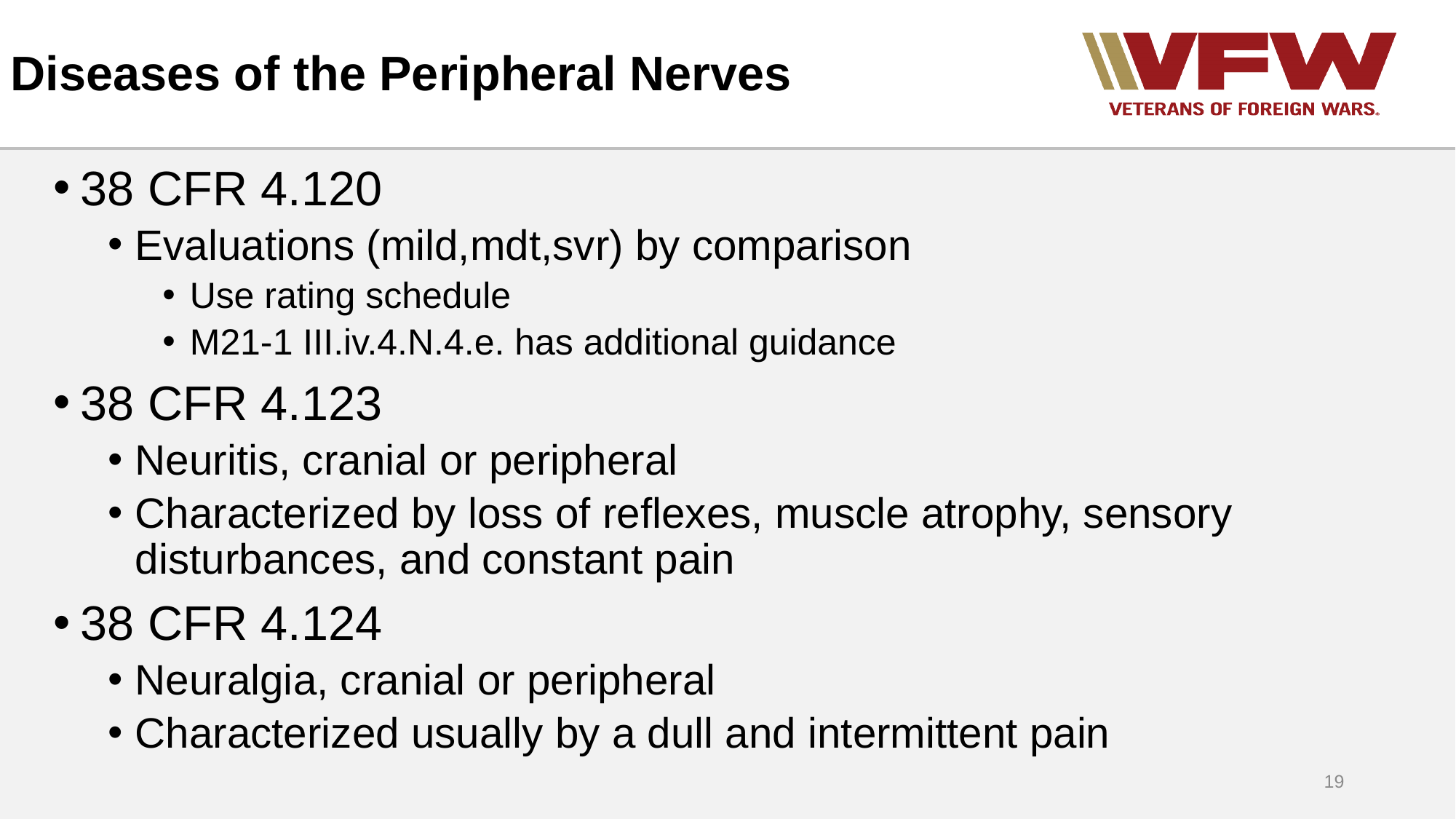

# Diseases of the Peripheral Nerves
38 CFR 4.120
Evaluations (mild,mdt,svr) by comparison
Use rating schedule
M21-1 III.iv.4.N.4.e. has additional guidance
38 CFR 4.123
Neuritis, cranial or peripheral
Characterized by loss of reflexes, muscle atrophy, sensory disturbances, and constant pain
38 CFR 4.124
Neuralgia, cranial or peripheral
Characterized usually by a dull and intermittent pain
19